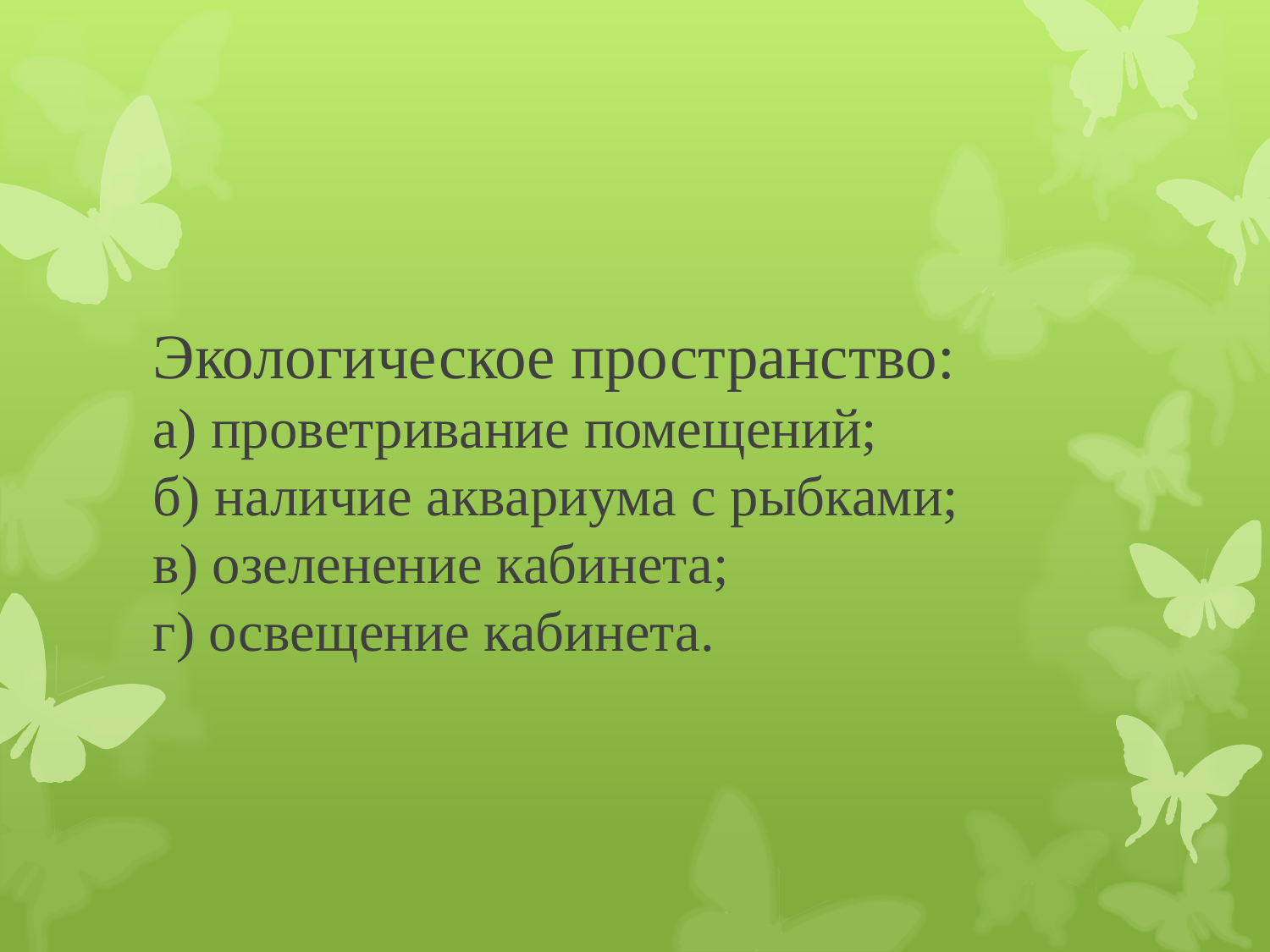

# Экологическое пространство: а) проветривание помещений; б) наличие аквариума с рыбками; в) озеленение кабинета; г) освещение кабинета.